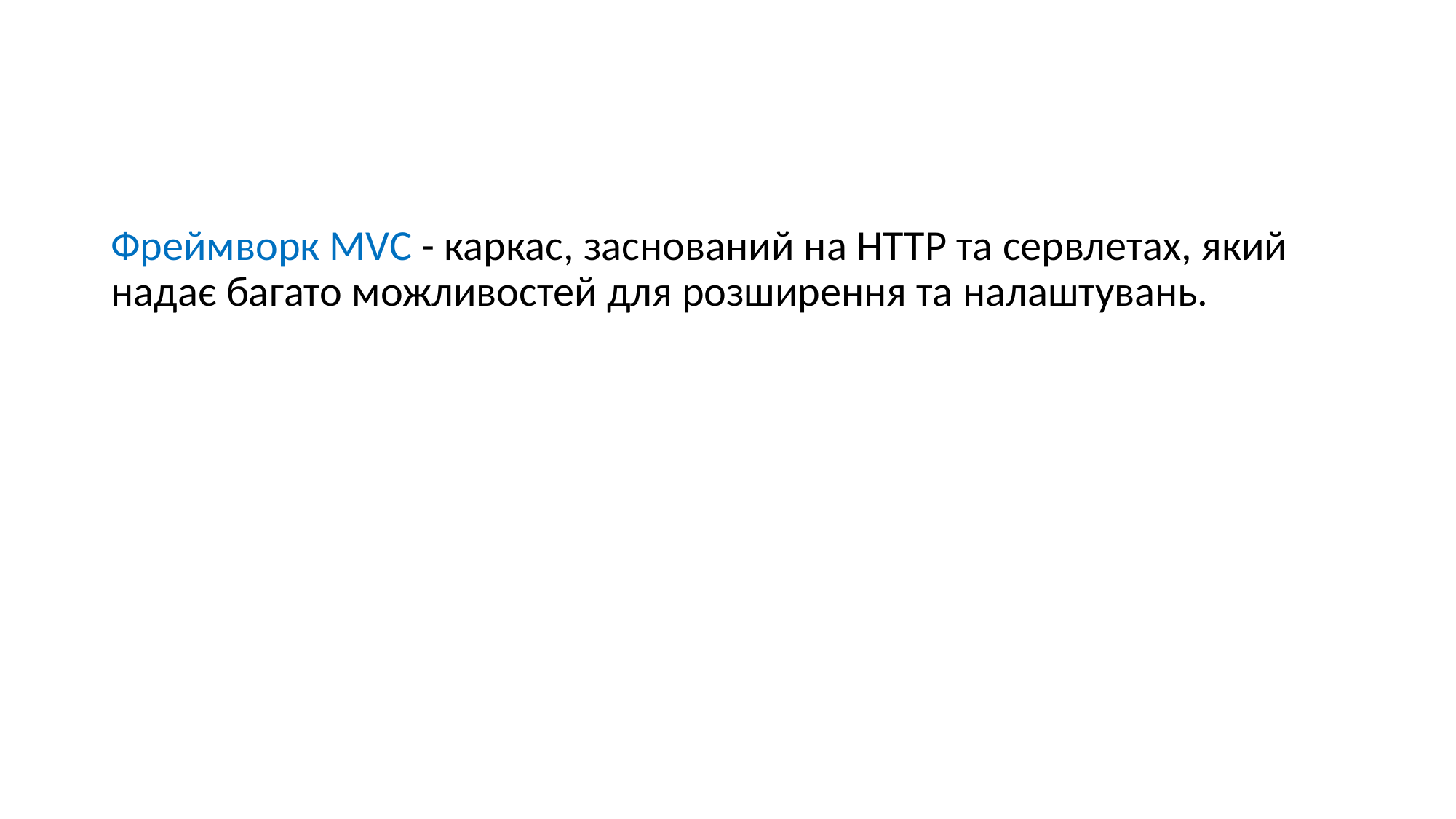

#
Фреймворк MVC - каркас, заснований на HTTP та сервлетах, який надає багато можливостей для розширення та налаштувань.